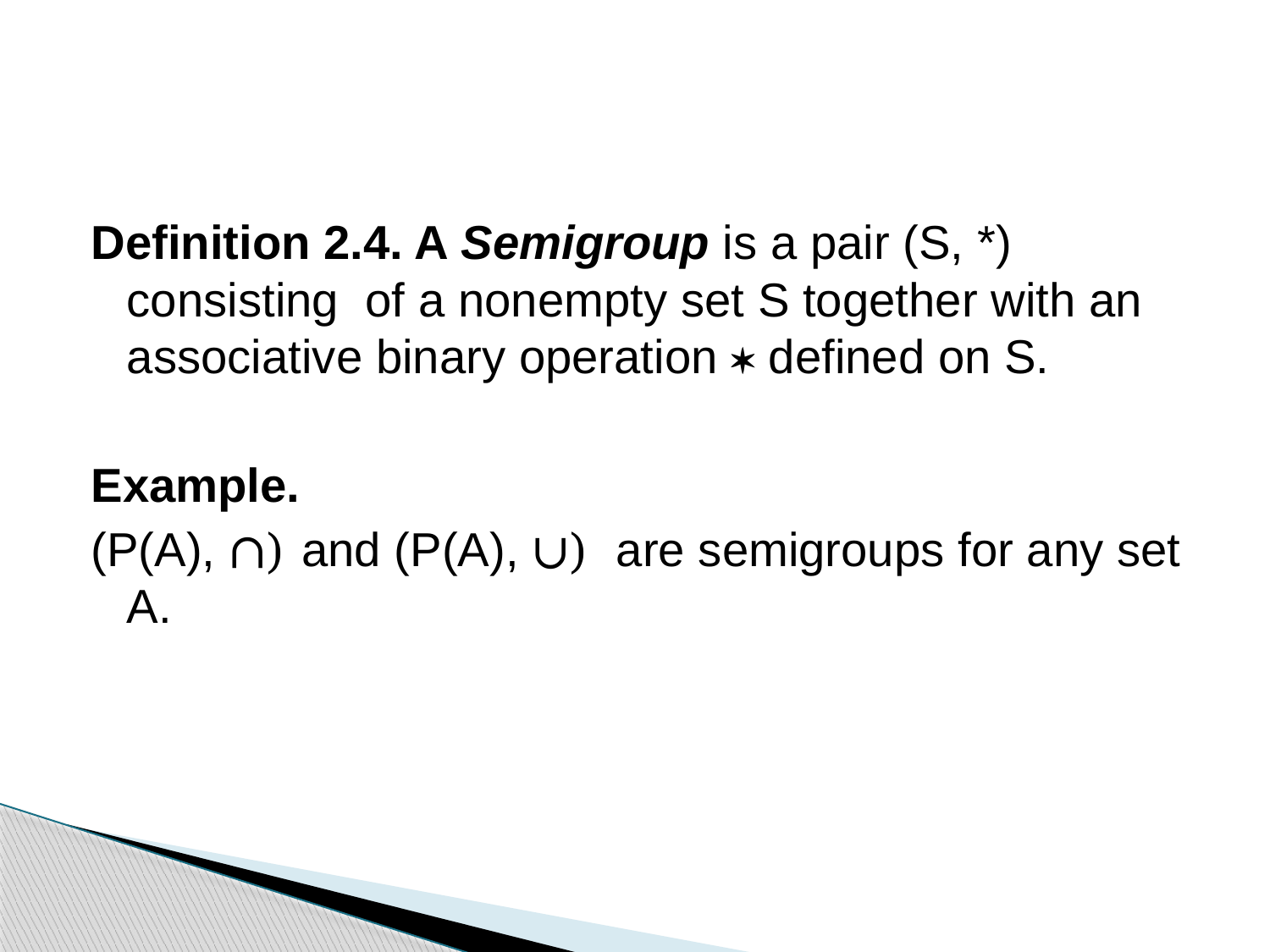

#
Definition 2.4. A Semigroup is a pair (S, *)  consisting  of a nonempty set S together with an associative binary operation ∗ defined on S.

Example.
(P(A), ∩) and (P(A), ∪)  are semigroups for any set A.